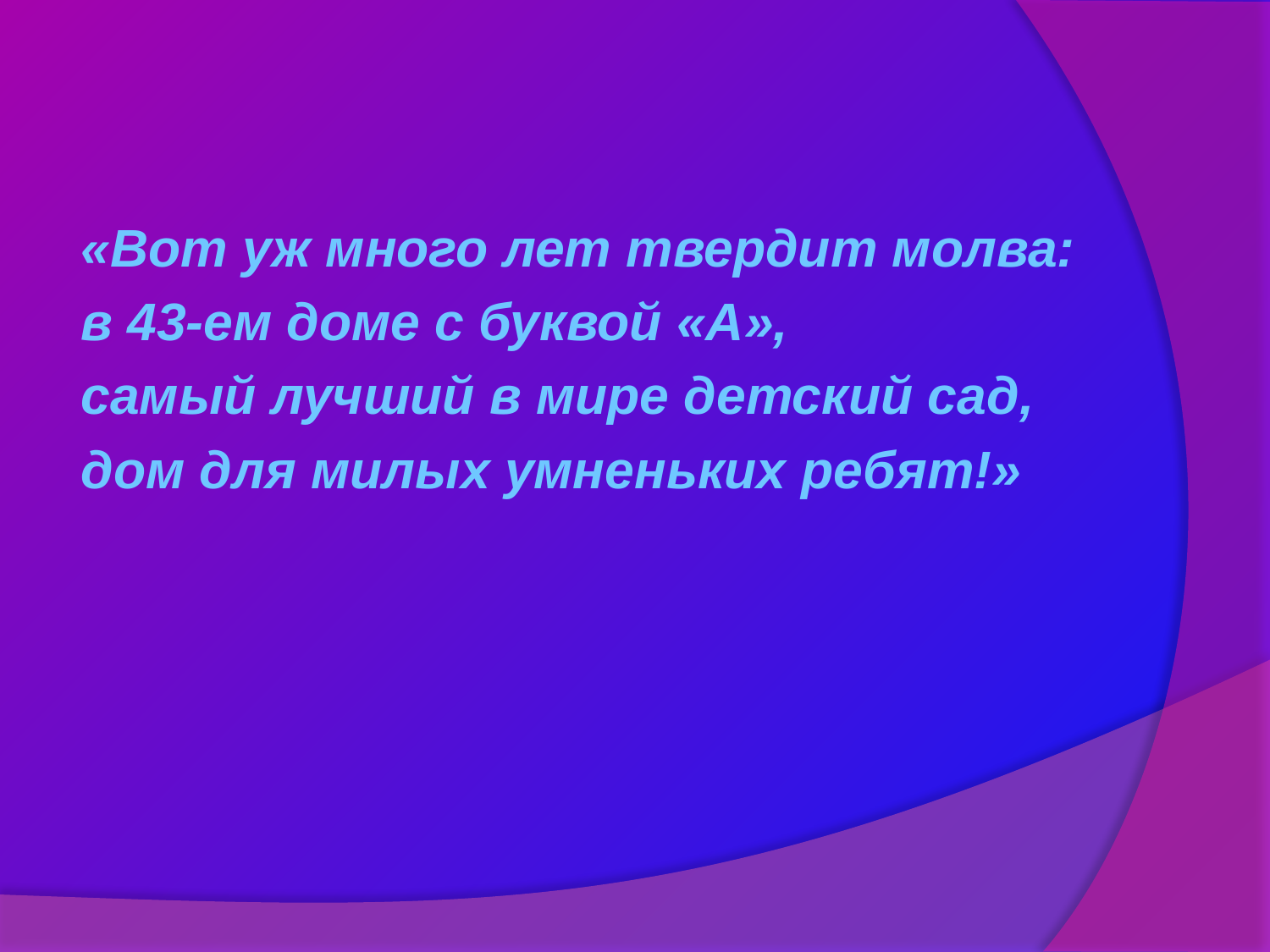

«Вот уж много лет твердит молва:
в 43-ем доме с буквой «А»,
самый лучший в мире детский сад,
дом для милых умненьких ребят!»